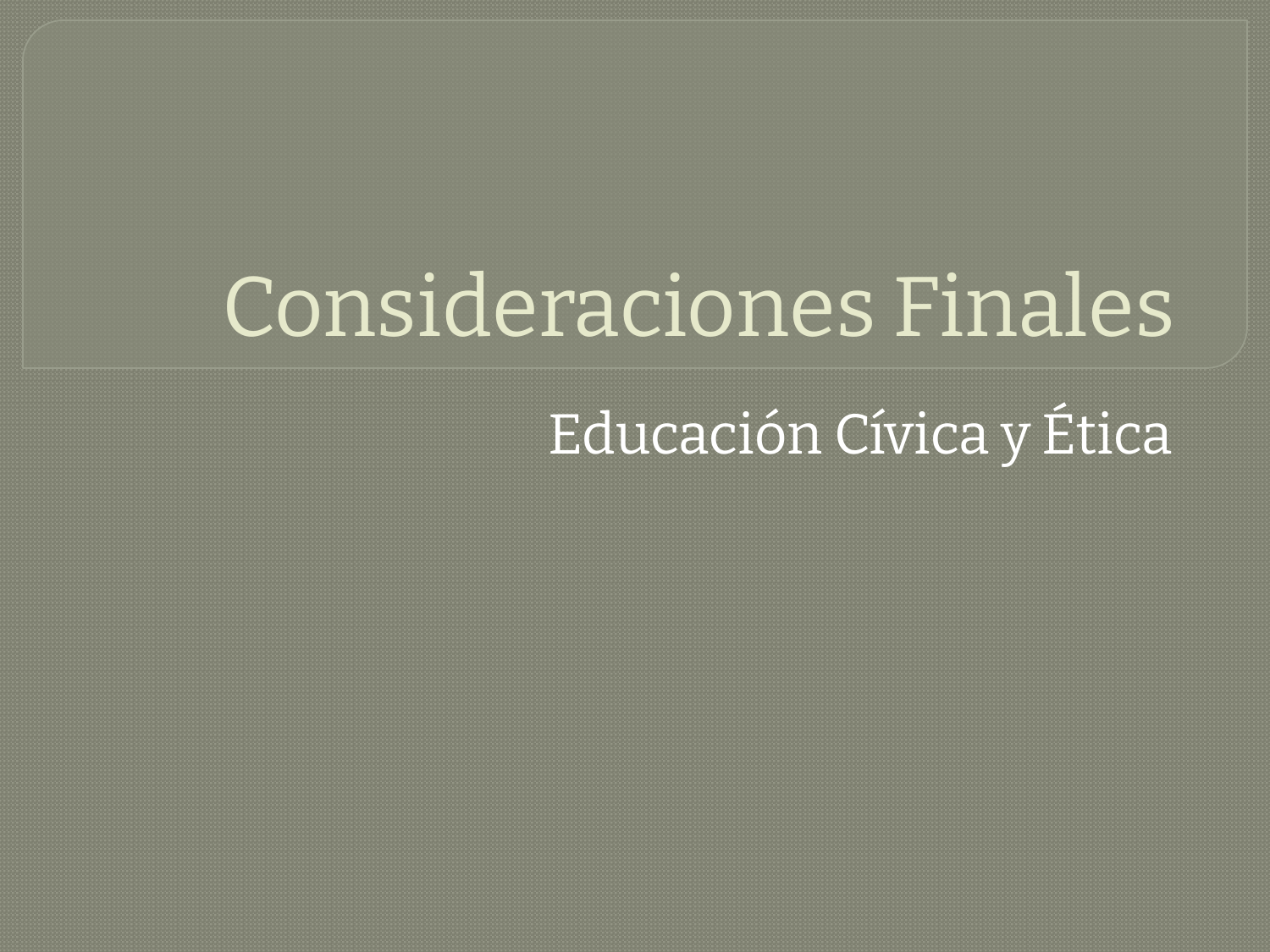

# Consideraciones Finales
Educación Cívica y Ética